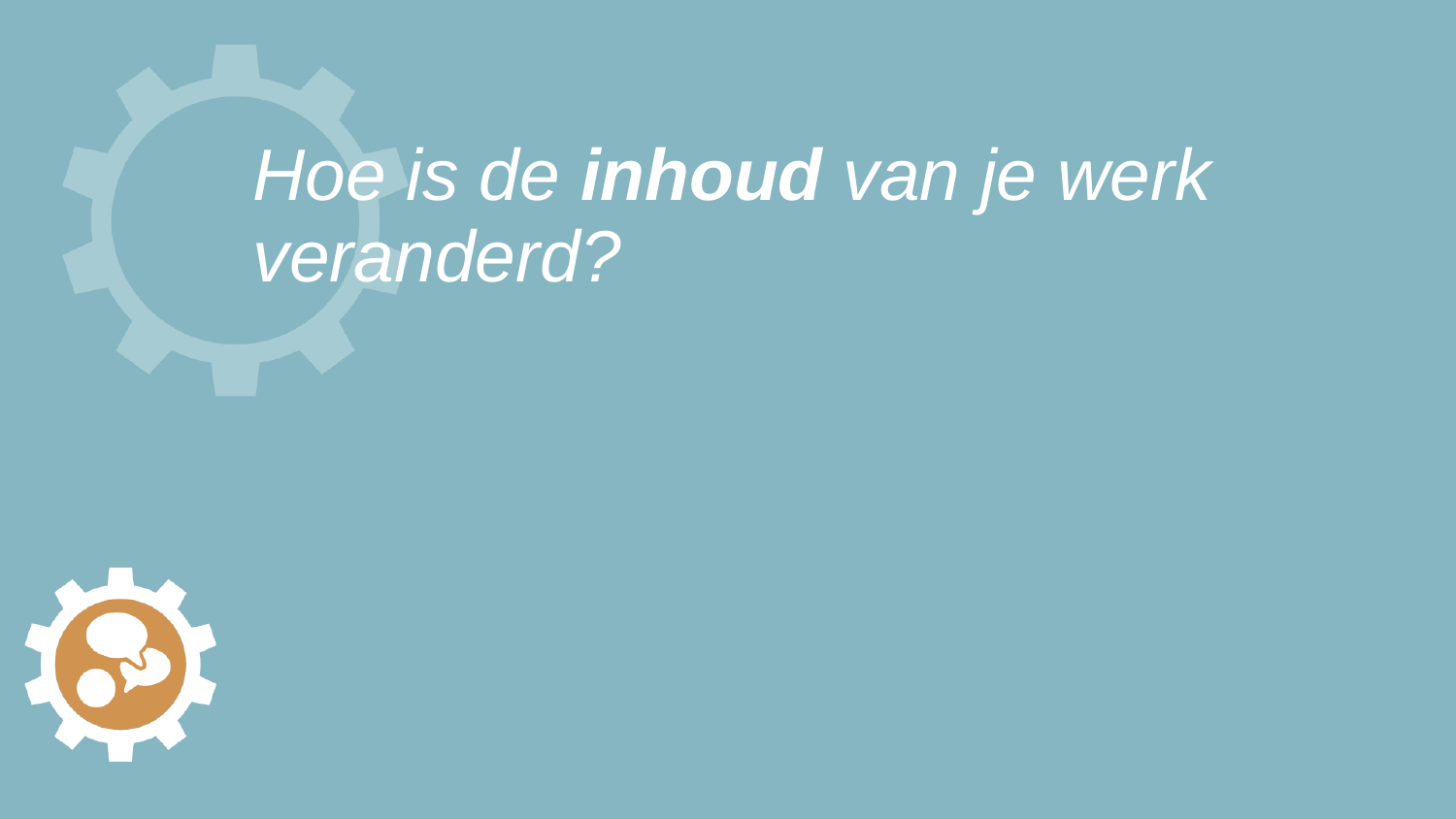

# Hoe is de inhoud van je werk veranderd?